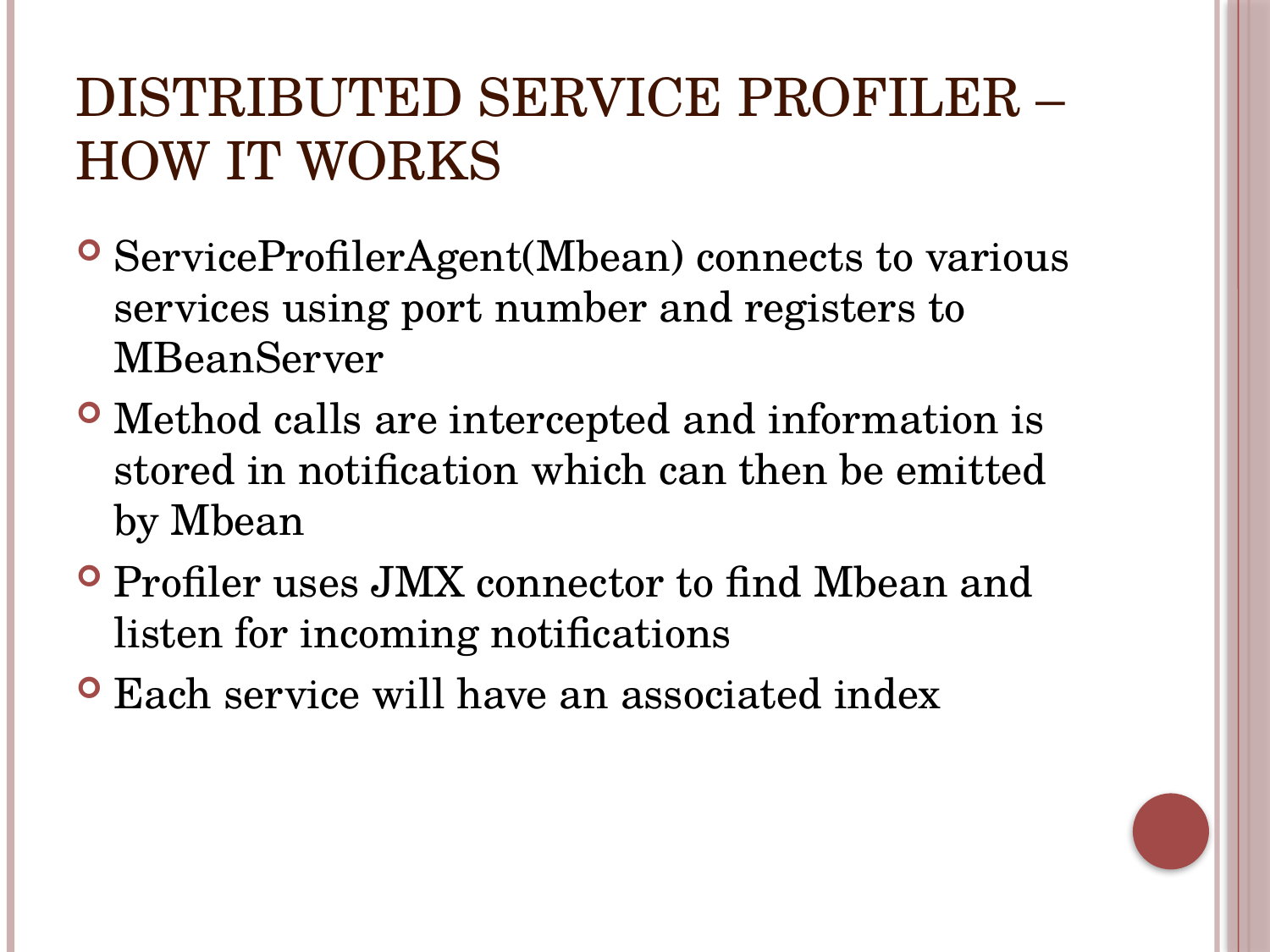

# Distributed Service Profiler – How it works
ServiceProfilerAgent(Mbean) connects to various services using port number and registers to MBeanServer
Method calls are intercepted and information is stored in notification which can then be emitted by Mbean
Profiler uses JMX connector to find Mbean and listen for incoming notifications
Each service will have an associated index